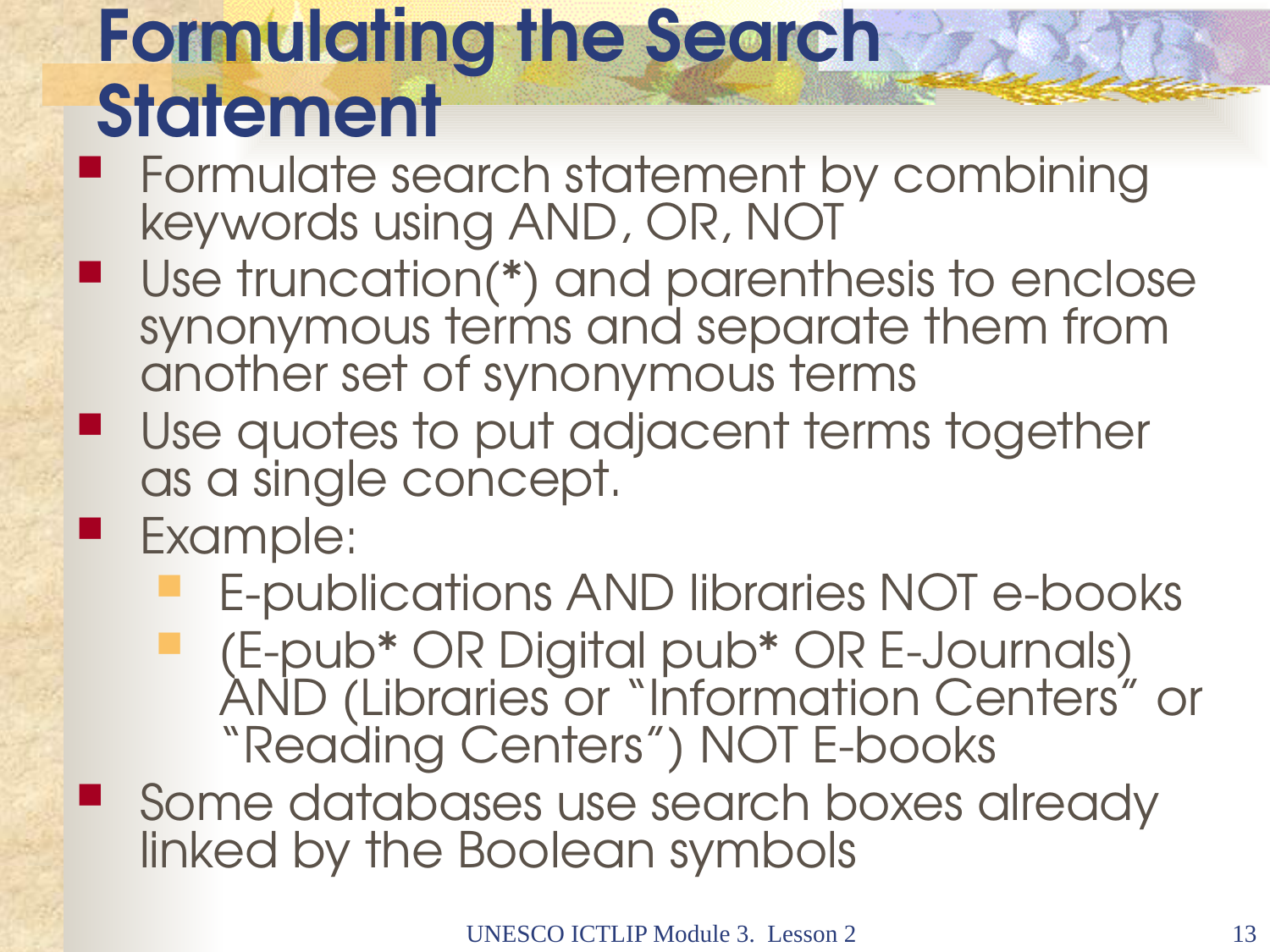

# Formulating the Search Statement
Formulate search statement by combining keywords using AND, OR, NOT
Use truncation(*) and parenthesis to enclose synonymous terms and separate them from another set of synonymous terms
Use quotes to put adjacent terms together as a single concept.
Example:
E-publications AND libraries NOT e-books
(E-pub* OR Digital pub* OR E-Journals) AND (Libraries or “Information Centers” or “Reading Centers”) NOT E-books
Some databases use search boxes already linked by the Boolean symbols
UNESCO ICTLIP Module 3.  Lesson 2
13